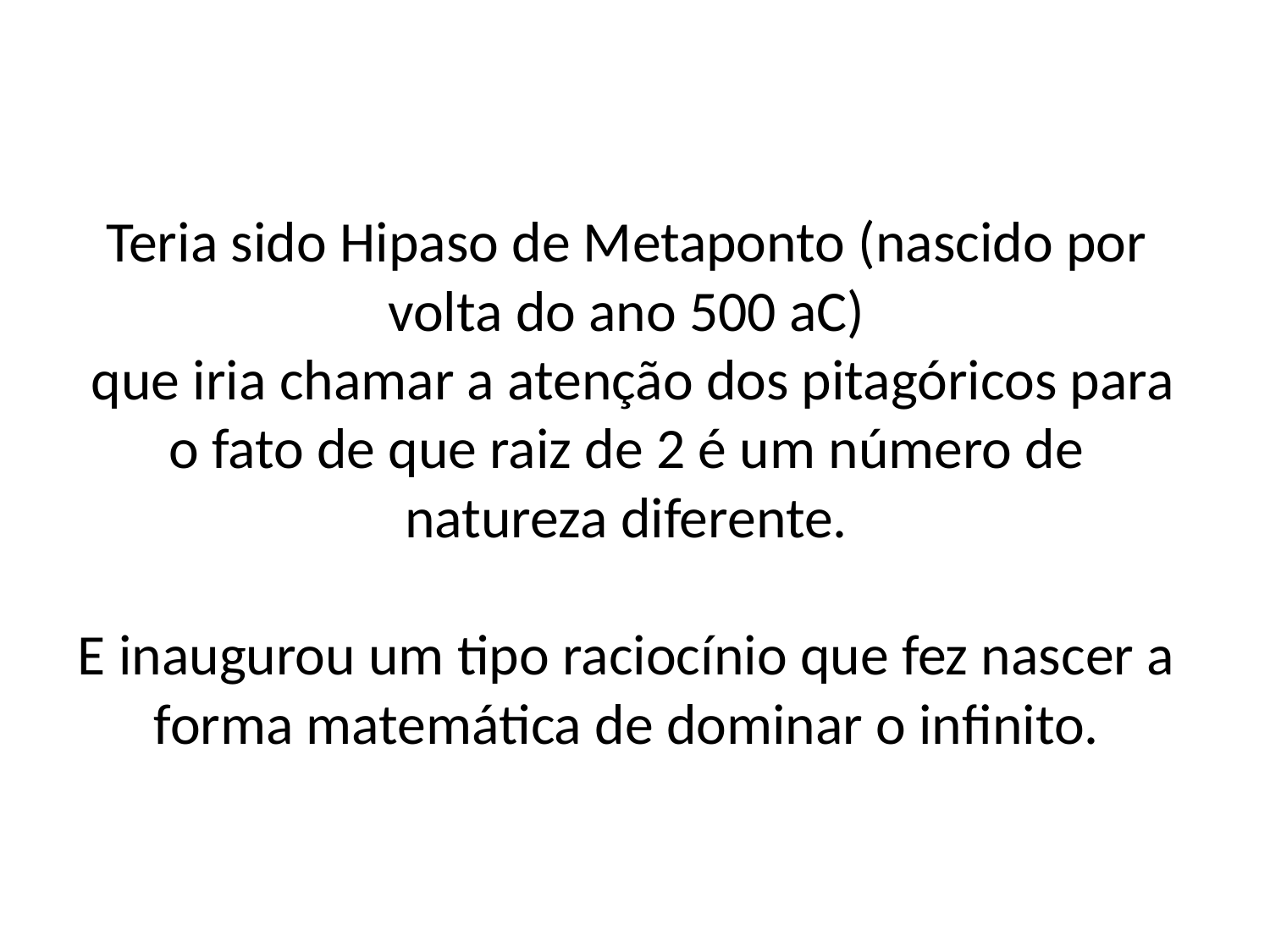

# Teria sido Hipaso de Metaponto (nascido por volta do ano 500 aC) que iria chamar a atenção dos pitagóricos para o fato de que raiz de 2 é um número de natureza diferente. E inaugurou um tipo raciocínio que fez nascer a forma matemática de dominar o infinito.